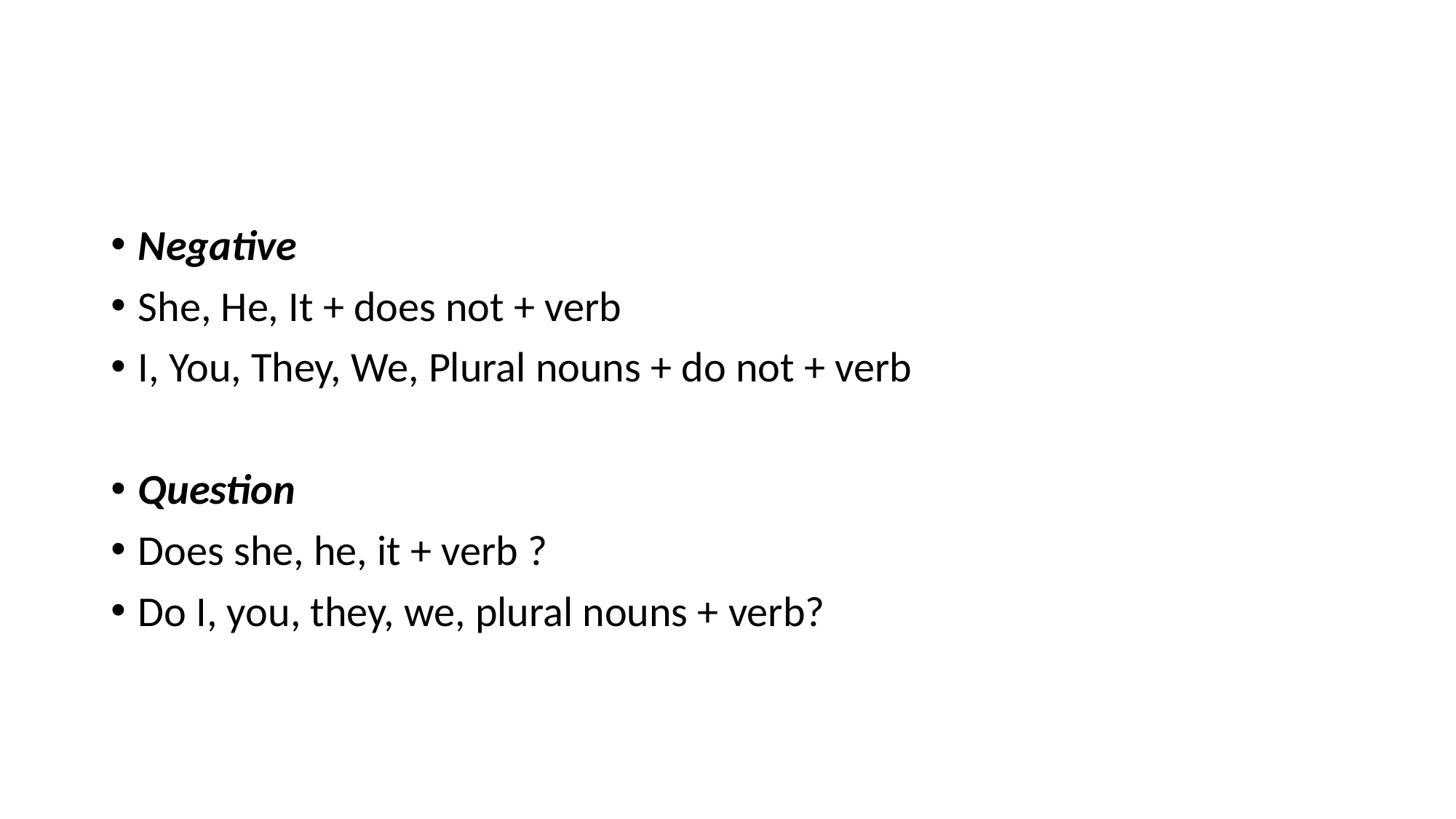

#
Negative
She, He, It + does not + verb
I, You, They, We, Plural nouns + do not + verb

Question
Does she, he, it + verb ?
Do I, you, they, we, plural nouns + verb?